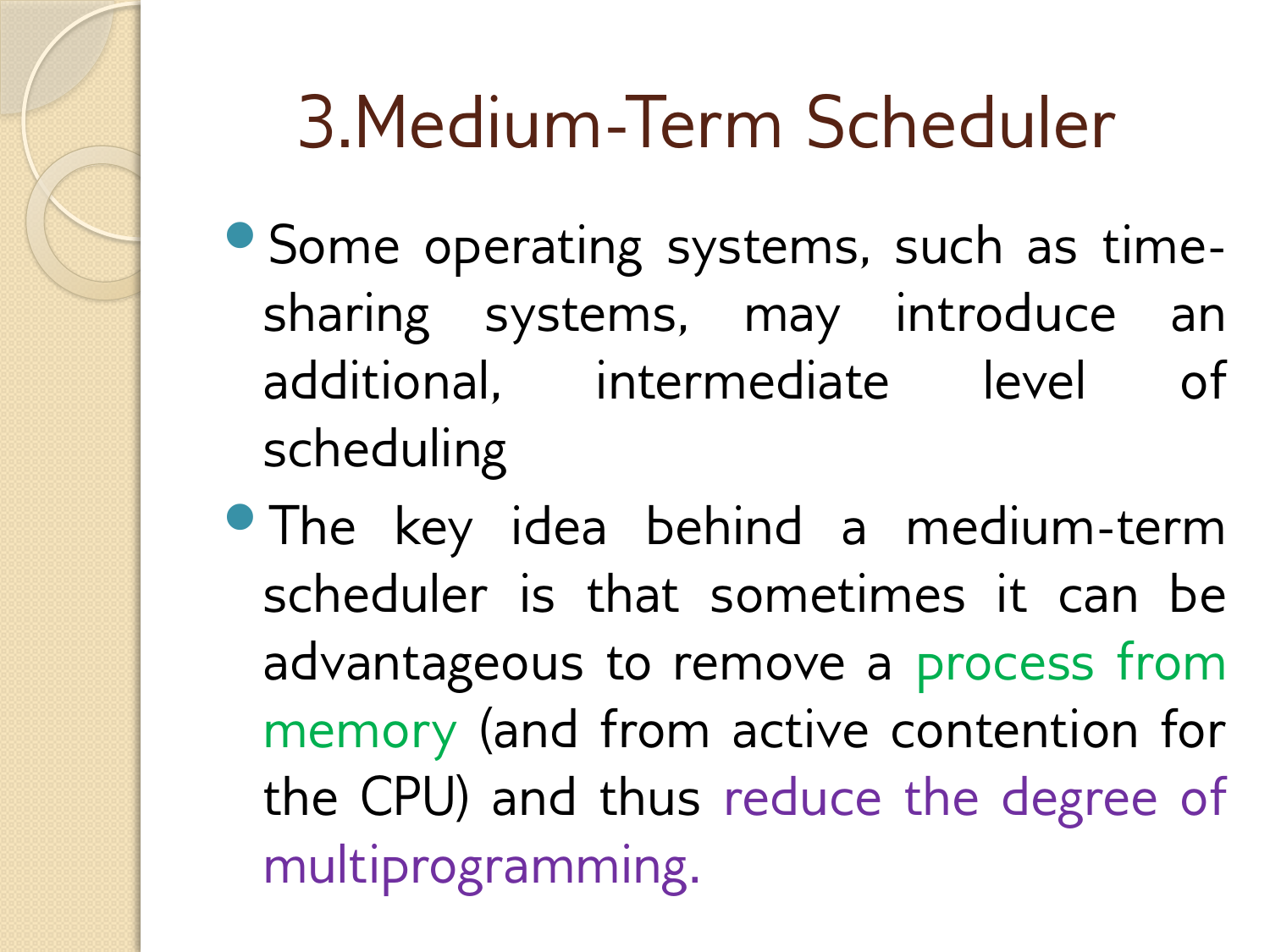

# 3.Medium-Term Scheduler
Some operating systems, such as time-sharing systems, may introduce an additional, intermediate level of scheduling
The key idea behind a medium-term scheduler is that sometimes it can be advantageous to remove a process from memory (and from active contention for the CPU) and thus reduce the degree of multiprogramming.